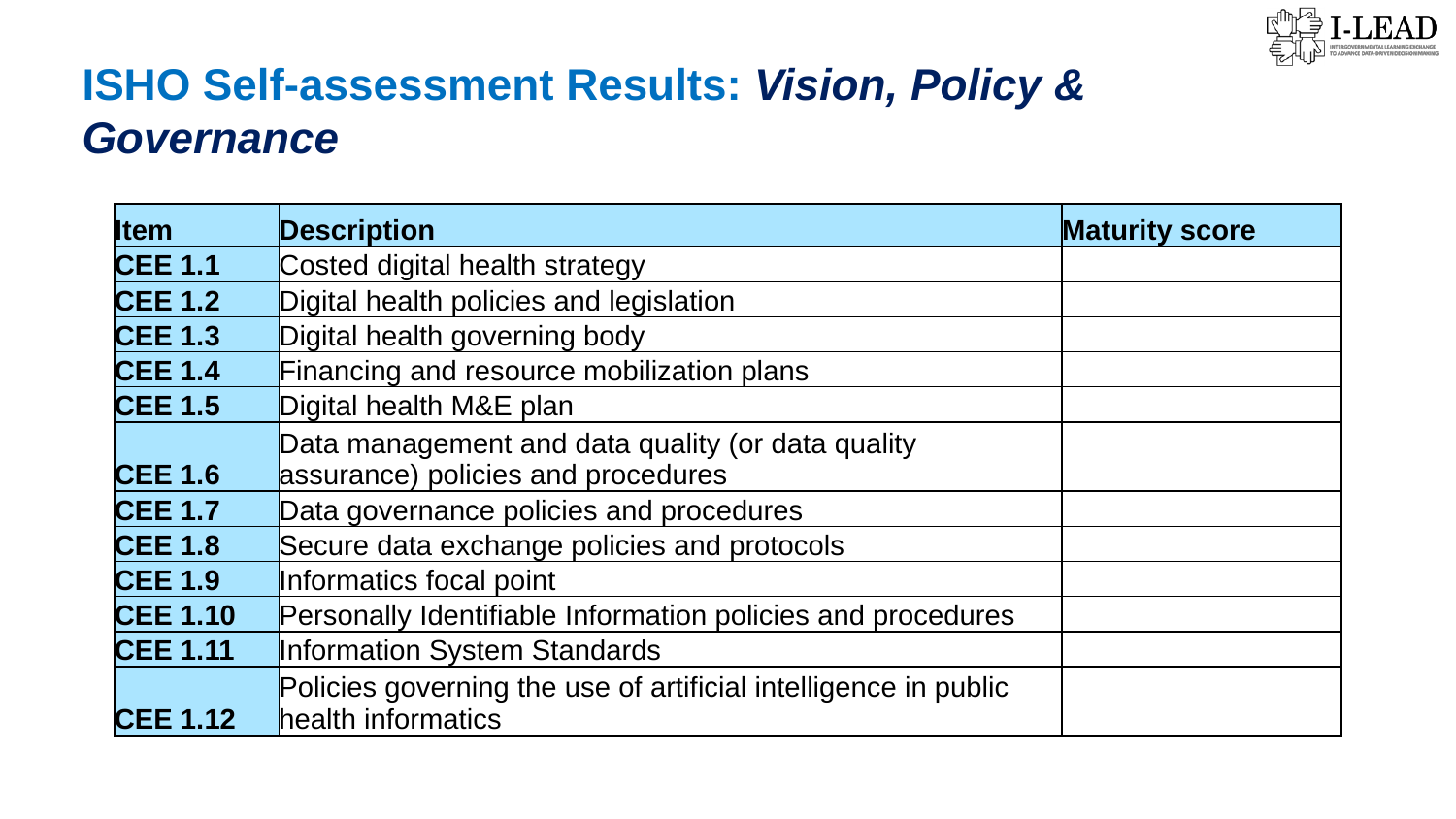

ISHO Self-assessment Results: Vision, Policy & Governance
| Item | Description | Maturity score |
| --- | --- | --- |
| CEE 1.1 | Costed digital health strategy |  |
| CEE 1.2 | Digital health policies and legislation |  |
| CEE 1.3 | Digital health governing body |  |
| CEE 1.4 | Financing and resource mobilization plans |  |
| CEE 1.5 | Digital health M&E plan |  |
| CEE 1.6 | Data management and data quality (or data quality assurance) policies and procedures |  |
| CEE 1.7 | Data governance policies and procedures |  |
| CEE 1.8 | Secure data exchange policies and protocols |  |
| CEE 1.9 | Informatics focal point |  |
| CEE 1.10 | Personally Identifiable Information policies and procedures |  |
| CEE 1.11 | Information System Standards |  |
| CEE 1.12 | Policies governing the use of artificial intelligence in public health informatics |  |